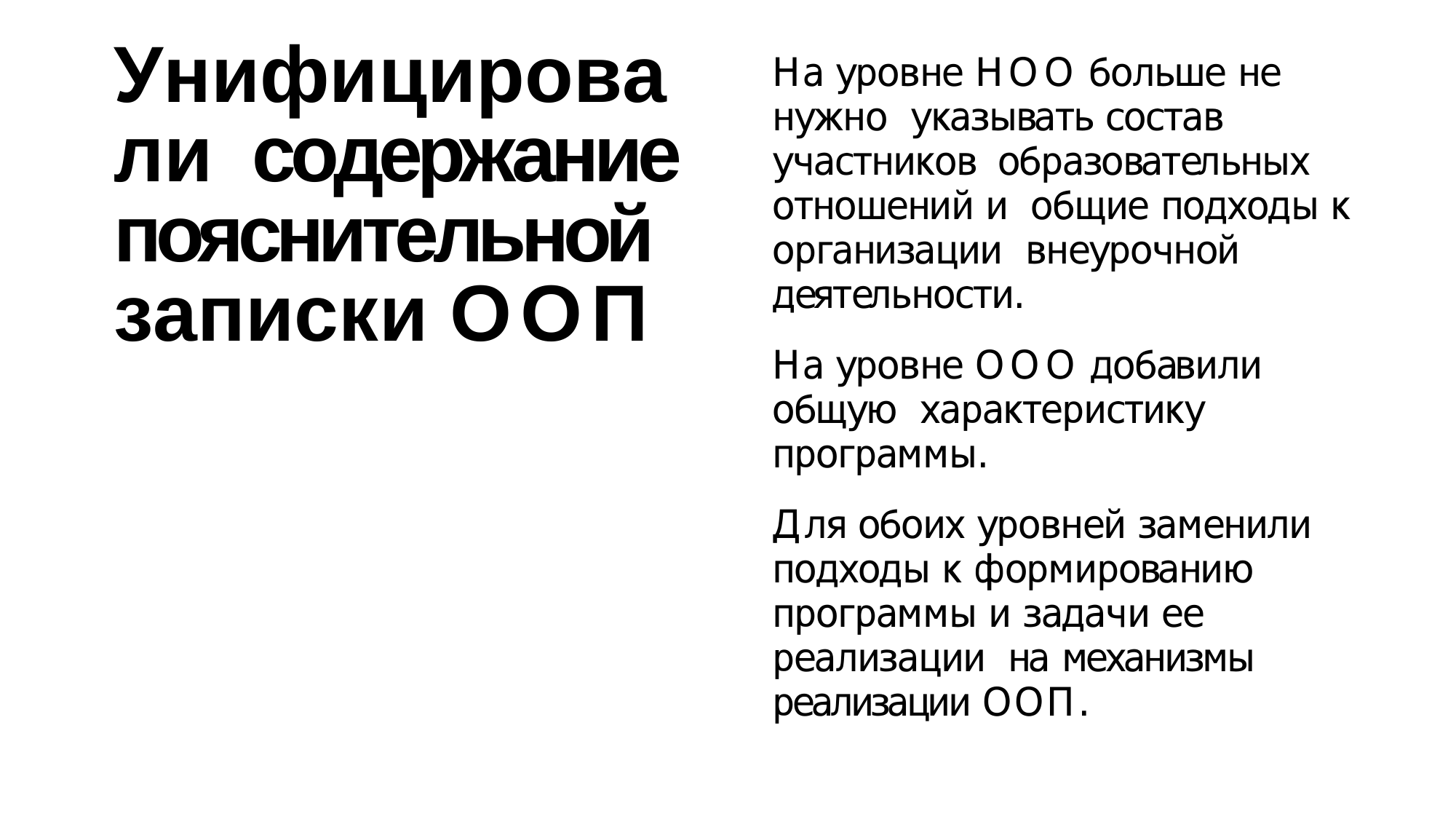

# Унифицировали  содержание  пояснительной  записки ООП
На уровне НОО больше не нужно  указывать состав участников  образовательных отношений и  общие подходы к организации  внеурочной деятельности.
На уровне ООО добавили общую  характеристику программы.
Для обоих уровней заменили  подходы к формированию  программы и задачи ее реализации  на механизмы реализации ООП.